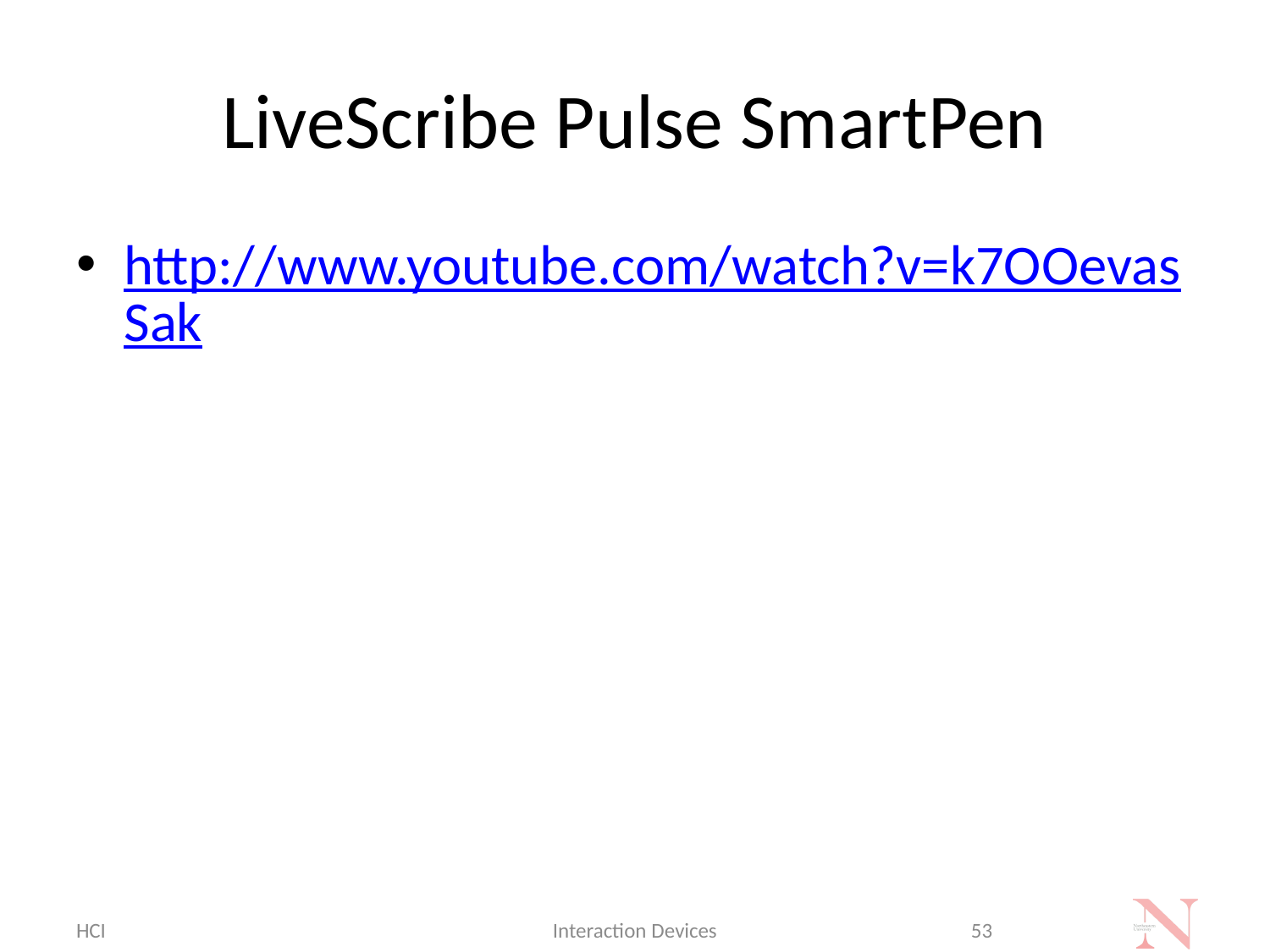

# LiveScribe Pulse SmartPen
http://www.youtube.com/watch?v=k7OOevasSak
HCI
Interaction Devices
53